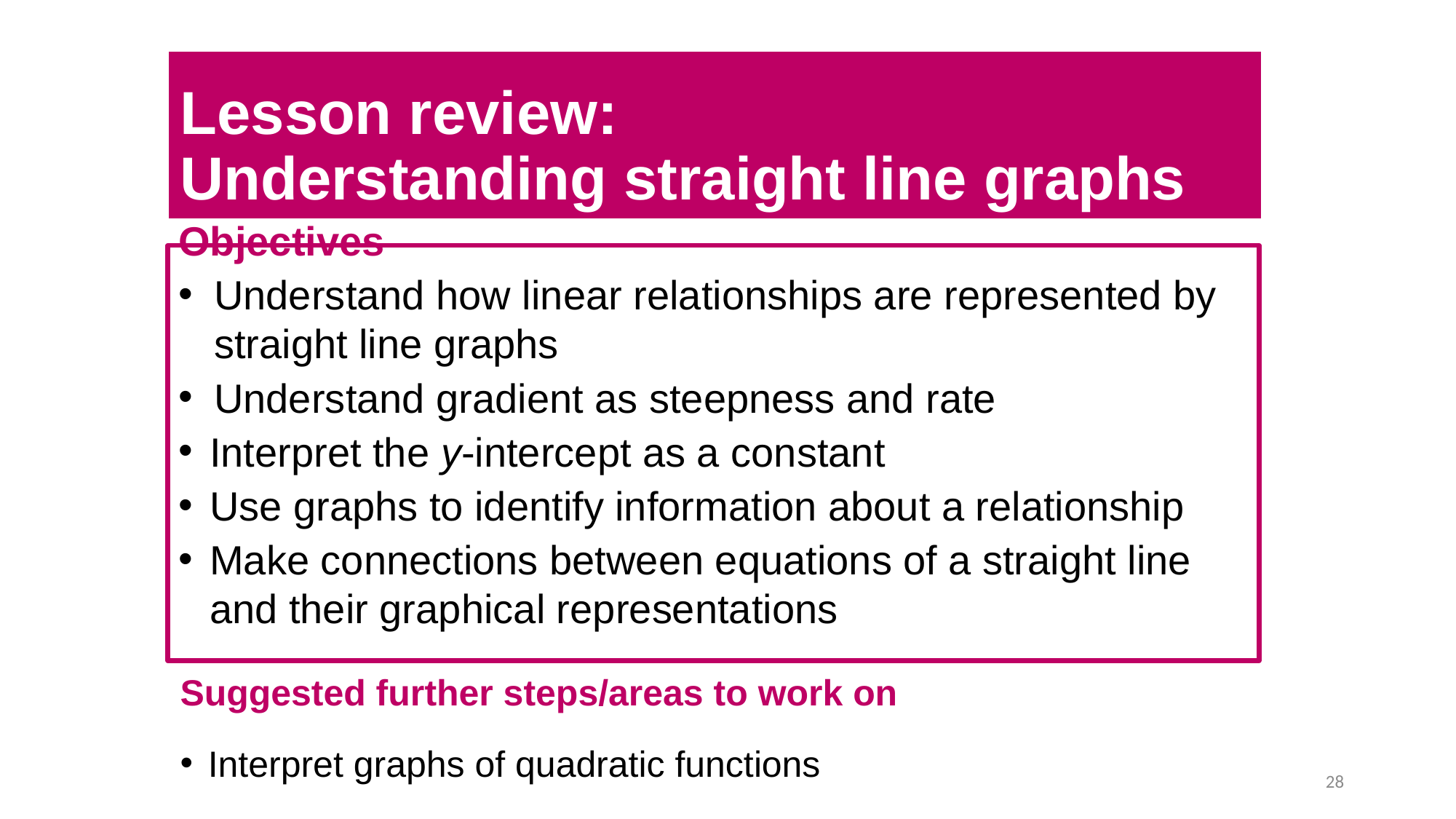

# Lesson review: Understanding straight line graphs
Objectives
Understand how linear relationships are represented by straight line graphs
Understand gradient as steepness and rate
Interpret the y-intercept as a constant
Use graphs to identify information about a relationship
Make connections between equations of a straight line and their graphical representations

Suggested further steps/areas to work on
Interpret graphs of quadratic functions
28